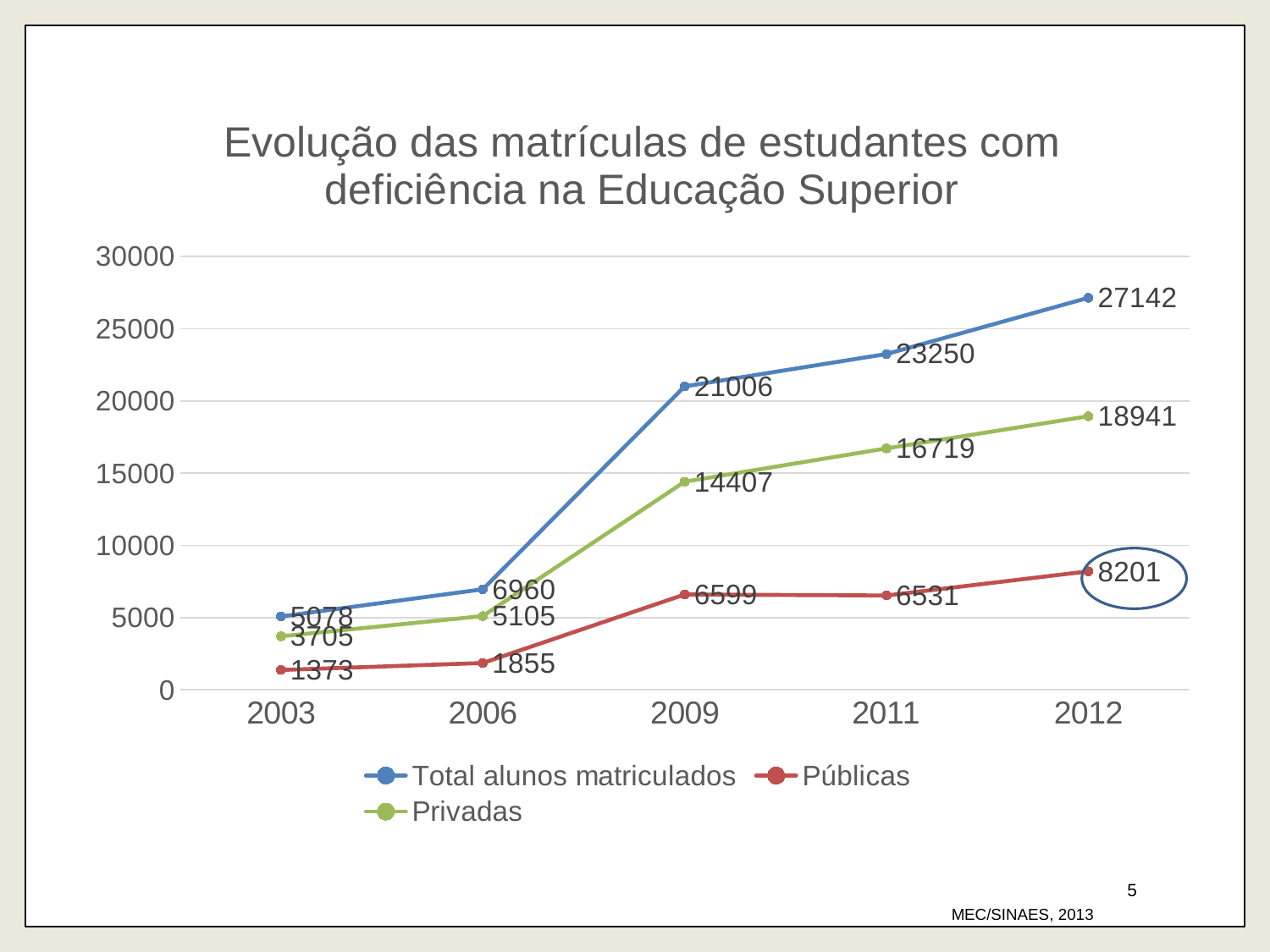

### Chart: Evolução das matrículas de estudantes com deficiência na Educação Superior

| Category | Total alunos matriculados | Públicas  | Privadas |
|---|---|---|---|
| 2003 | 5078.0 | 1373.0 | 3705.0 |
| 2006 | 6960.0 | 1855.0 | 5105.0 |
| 2009 | 21006.0 | 6599.0 | 14407.0 |
| 2011 | 23250.0 | 6531.0 | 16719.0 |
| 2012 | 27142.0 | 8201.0 | 18941.0 |
5
MEC/SINAES, 2013